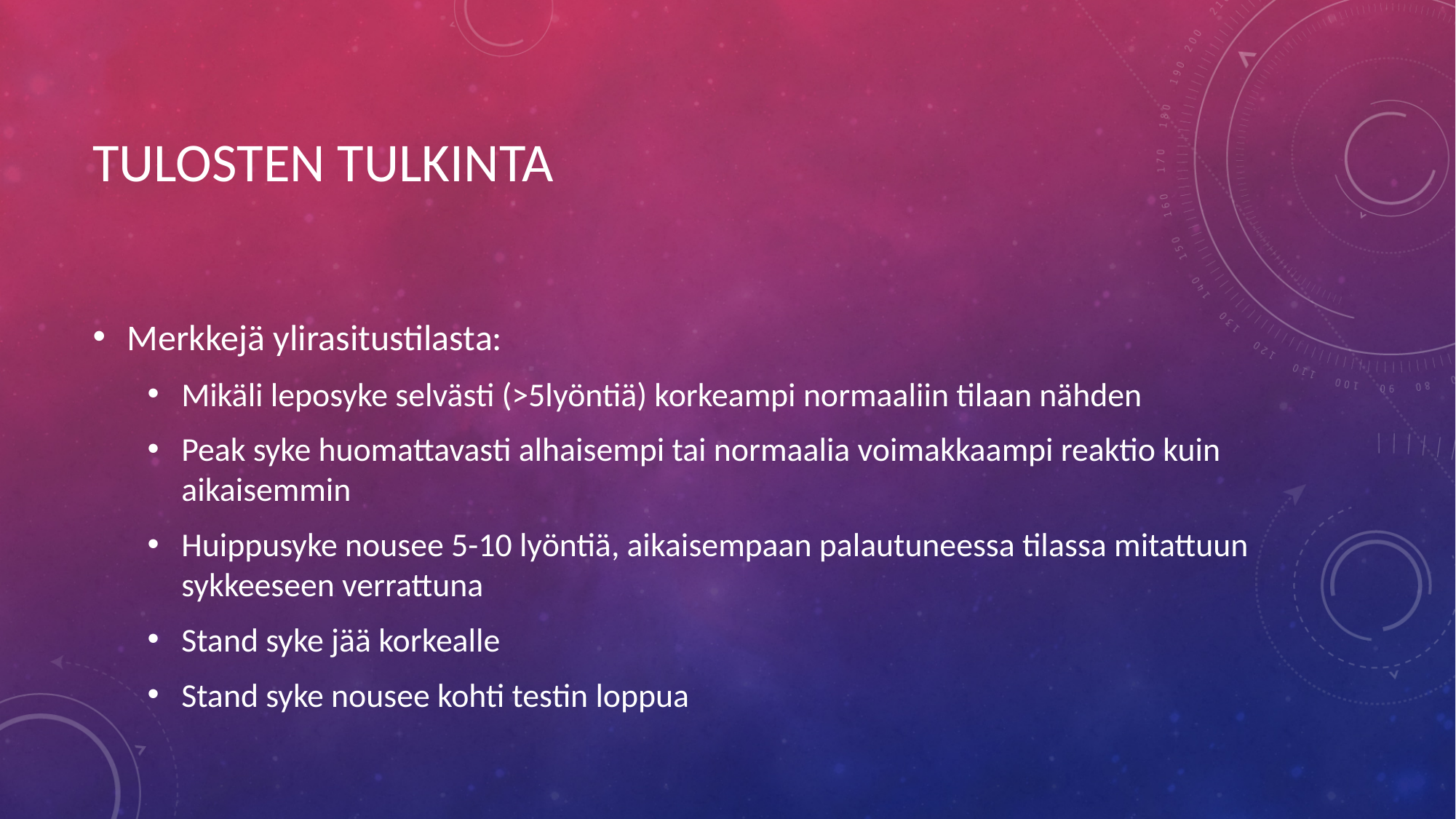

# Tulosten tulkinta
Merkkejä ylirasitustilasta:
Mikäli leposyke selvästi (>5lyöntiä) korkeampi normaaliin tilaan nähden
Peak syke huomattavasti alhaisempi tai normaalia voimakkaampi reaktio kuin aikaisemmin
Huippusyke nousee 5-10 lyöntiä, aikaisempaan palautuneessa tilassa mitattuun sykkeeseen verrattuna
Stand syke jää korkealle
Stand syke nousee kohti testin loppua